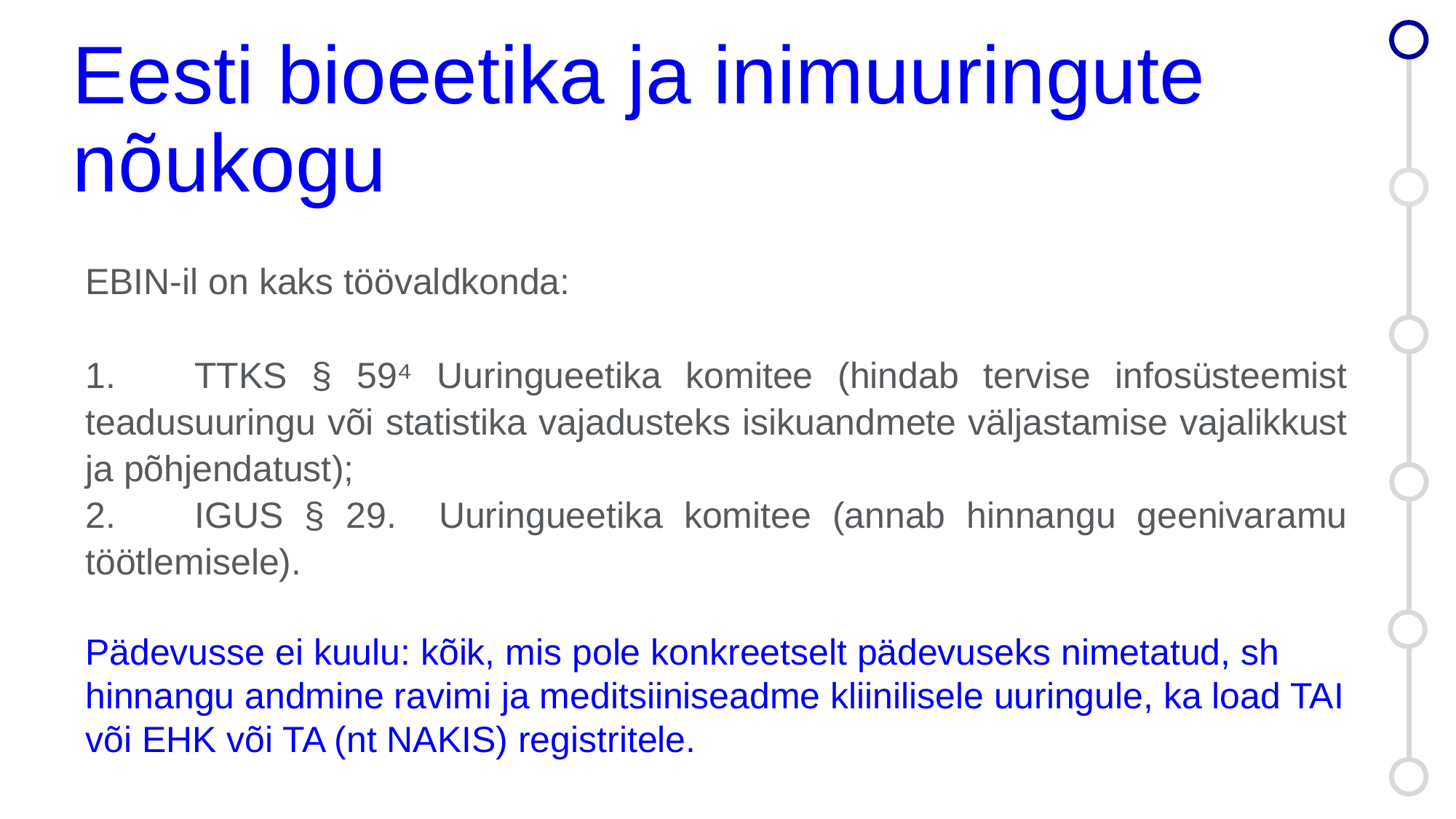

# Eesti bioeetika ja inimuuringute nõukogu

EBIN-il on kaks töövaldkonda:

1.	TTKS § 59⁴ Uuringueetika komitee (hindab tervise infosüsteemist teadusuuringu või statistika vajadusteks isikuandmete väljastamise vajalikkust ja põhjendatust);
2.	IGUS § 29.  Uuringueetika komitee (annab hinnangu geenivaramu töötlemisele).

Pädevusse ei kuulu: kõik, mis pole konkreetselt pädevuseks nimetatud, sh hinnangu andmine ravimi ja meditsiiniseadme kliinilisele uuringule, ka load TAI või EHK või TA (nt NAKIS) registritele.